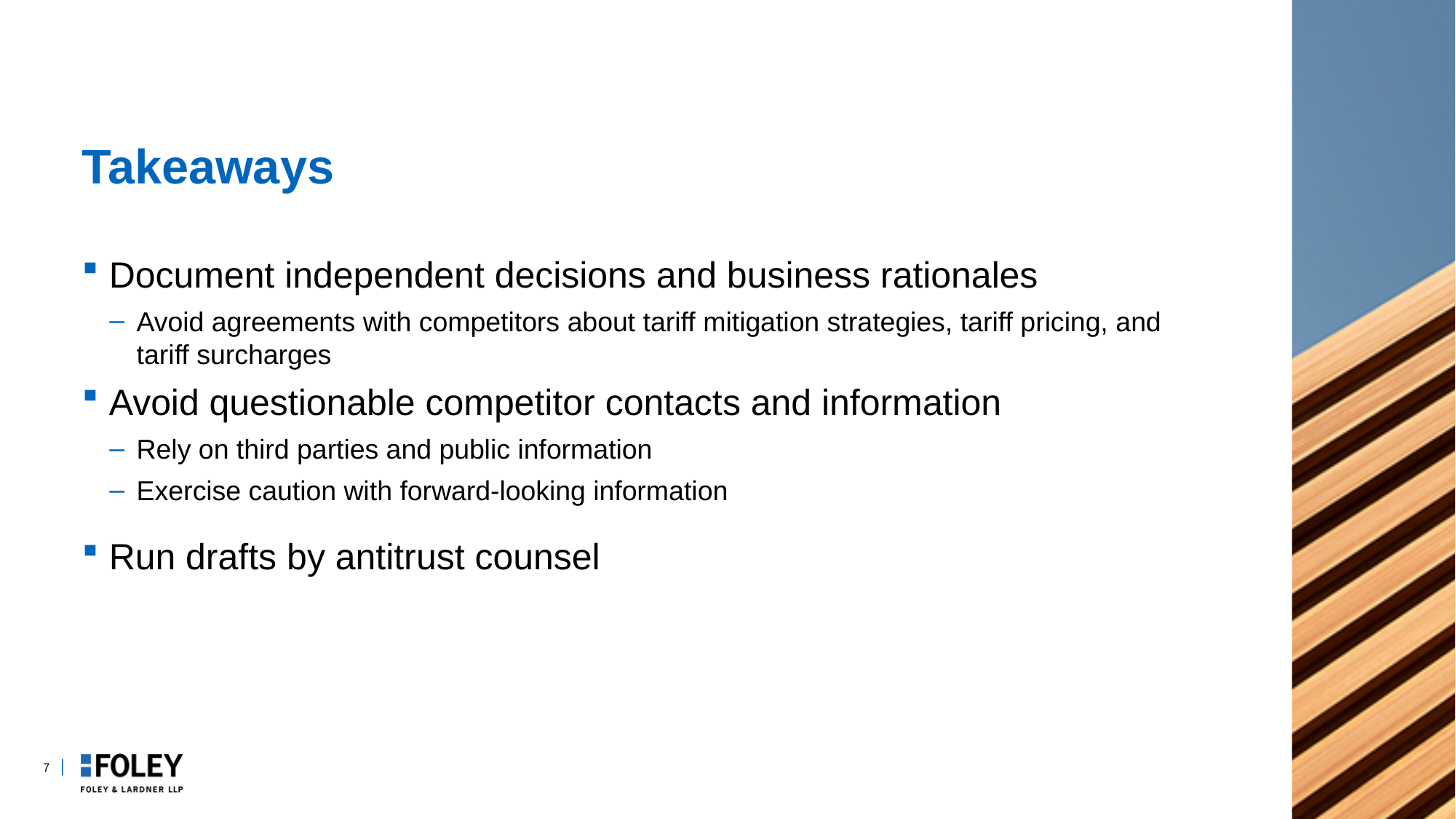

# Takeaways
Document independent decisions and business rationales
Avoid agreements with competitors about tariff mitigation strategies, tariff pricing, and tariff surcharges
Avoid questionable competitor contacts and information
Rely on third parties and public information
Exercise caution with forward-looking information
Run drafts by antitrust counsel

7